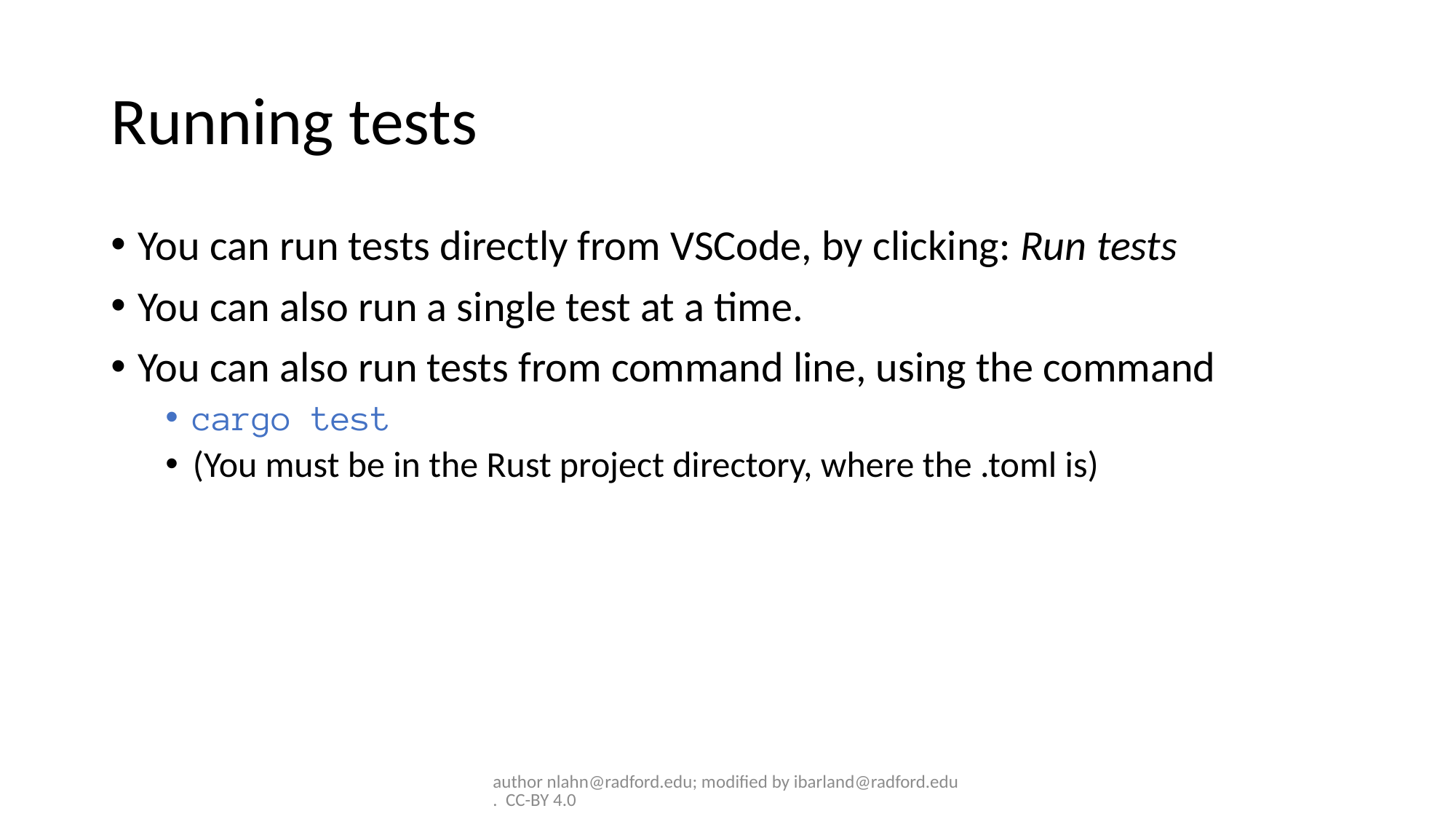

# Running tests
You can run tests directly from VSCode, by clicking: Run tests
You can also run a single test at a time.
You can also run tests from command line, using the command
cargo test
(You must be in the Rust project directory, where the .toml is)

author nlahn@radford.edu; modified by ibarland@radford.edu.  CC-BY 4.0